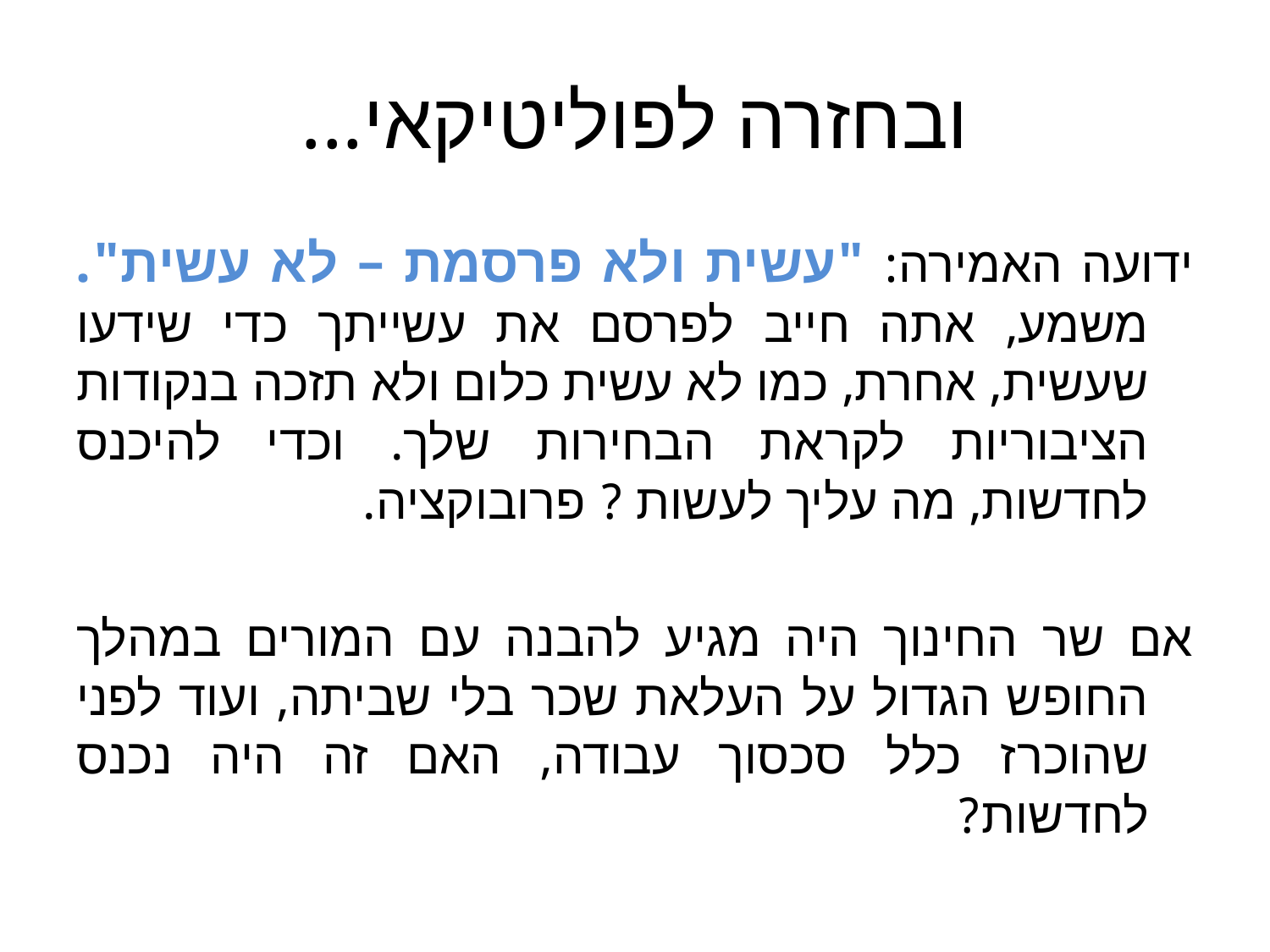

# ובחזרה לפוליטיקאי...
	ידועה האמירה: "עשית ולא פרסמת – לא עשית". משמע, אתה חייב לפרסם את עשייתך כדי שידעו שעשית, אחרת, כמו לא עשית כלום ולא תזכה בנקודות הציבוריות לקראת הבחירות שלך. וכדי להיכנס לחדשות, מה עליך לעשות ? פרובוקציה.

	אם שר החינוך היה מגיע להבנה עם המורים במהלך החופש הגדול על העלאת שכר בלי שביתה, ועוד לפני שהוכרז כלל סכסוך עבודה, האם זה היה נכנס לחדשות?